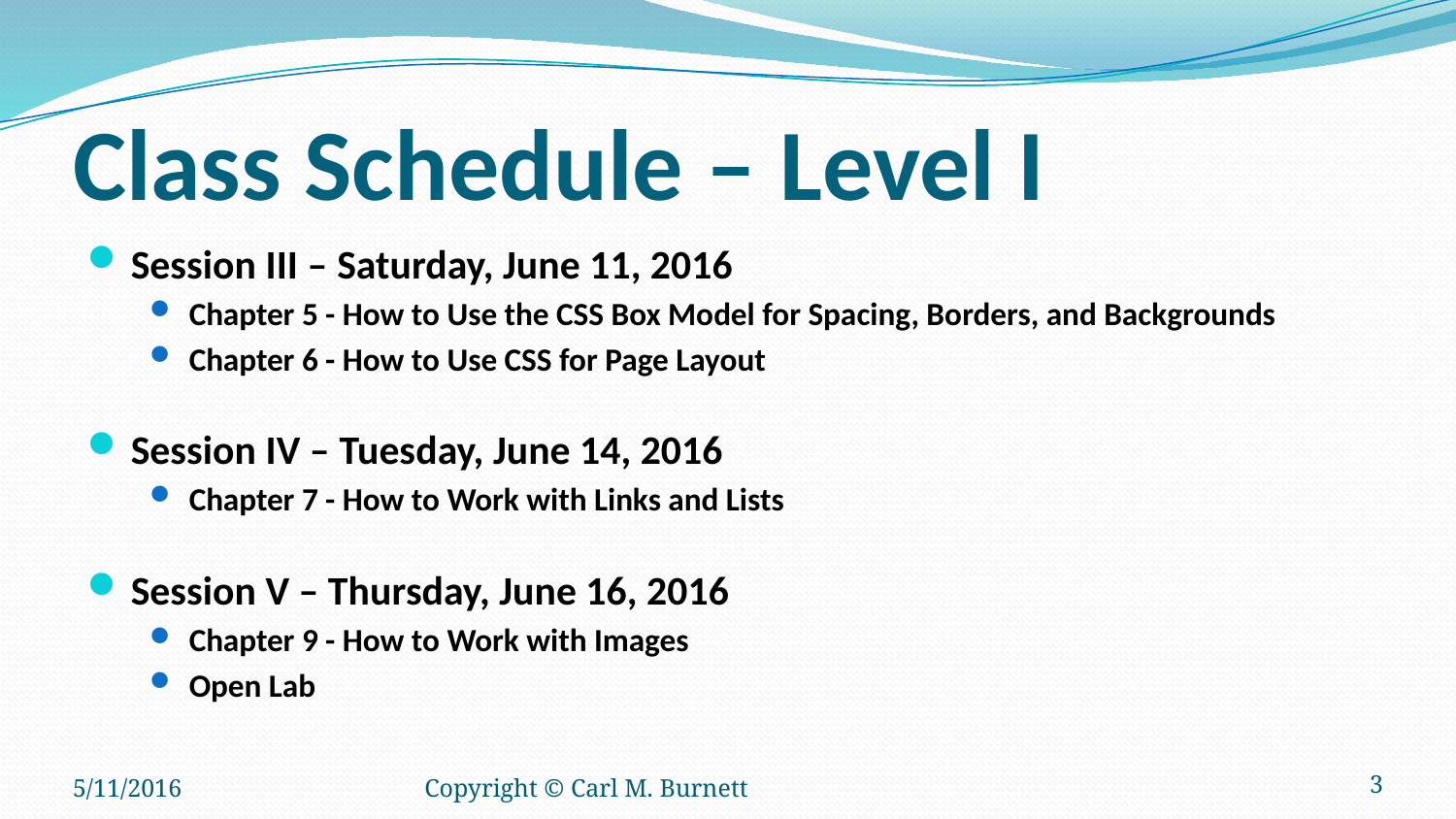

# Class Schedule – Level I
Session III – Saturday, June 11, 2016
Chapter 5 - How to Use the CSS Box Model for Spacing, Borders, and Backgrounds
Chapter 6 - How to Use CSS for Page Layout
Session IV – Tuesday, June 14, 2016
Chapter 7 - How to Work with Links and Lists
Session V – Thursday, June 16, 2016
Chapter 9 - How to Work with Images
Open Lab

5/11/2016
Copyright © Carl M. Burnett
3